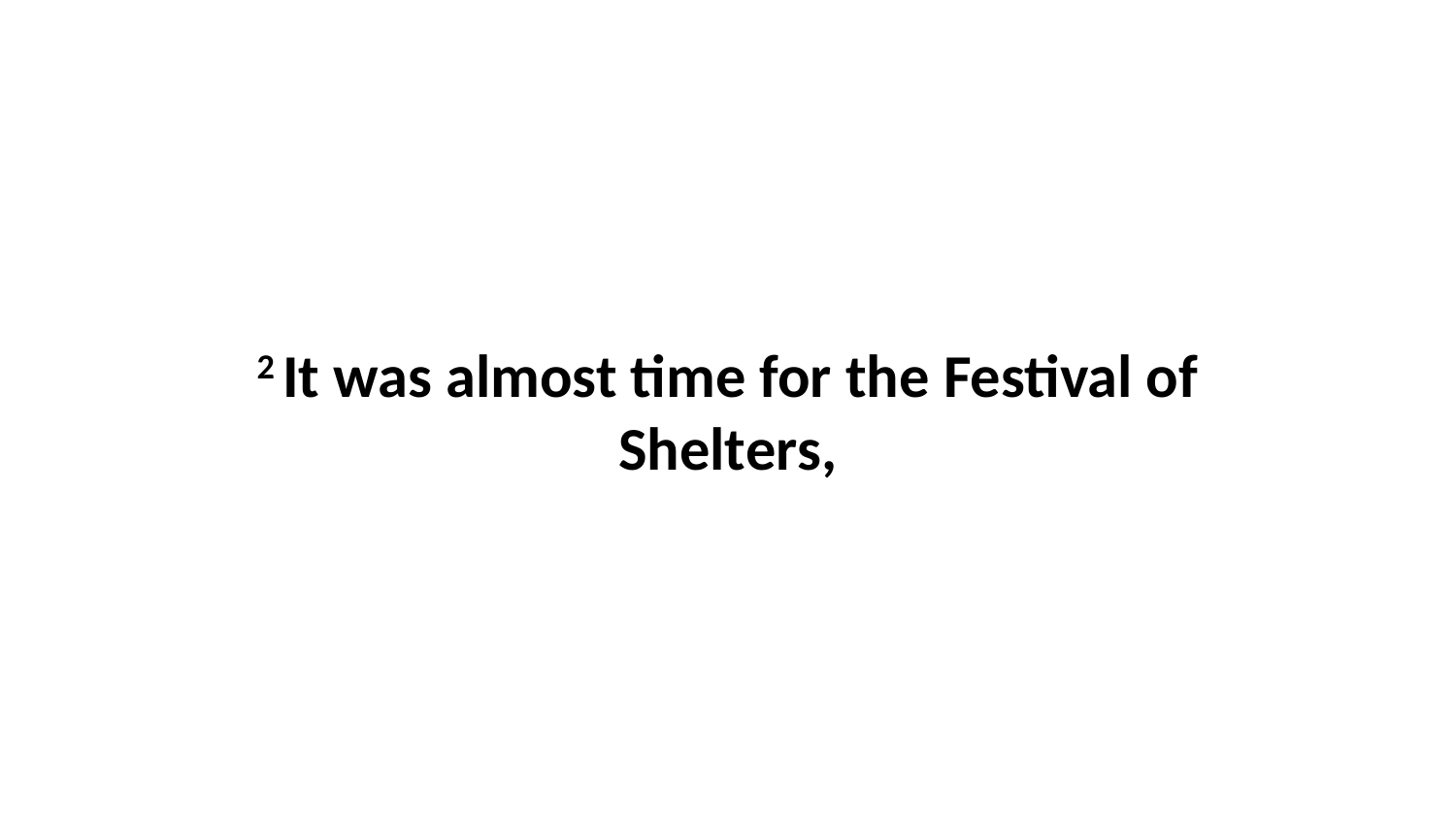

2 It was almost time for the Festival of Shelters,